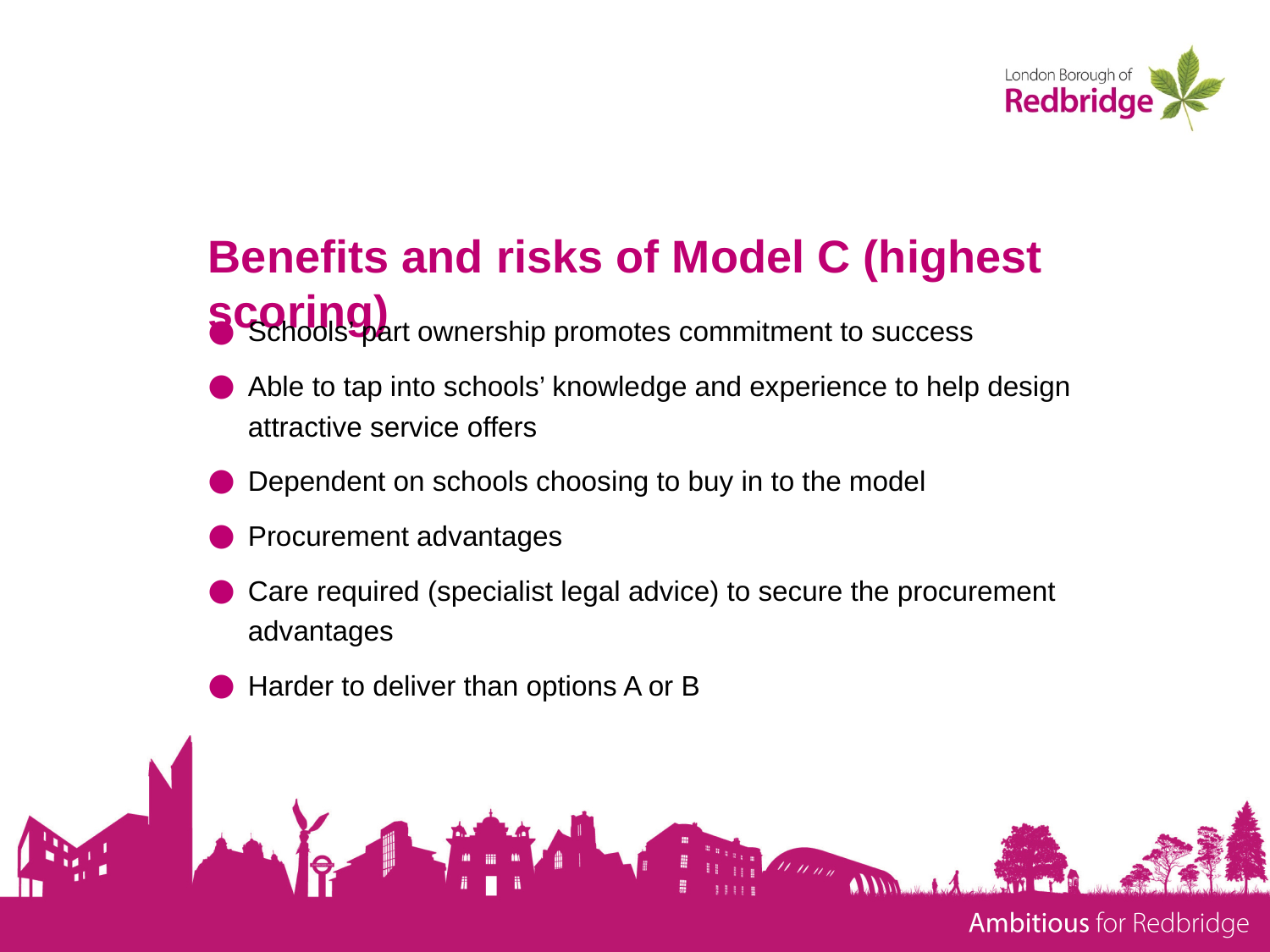

# Benefits and risks of Model C (highest scoring)
Schools’ part ownership promotes commitment to success
Able to tap into schools’ knowledge and experience to help design attractive service offers
Dependent on schools choosing to buy in to the model
Procurement advantages
Care required (specialist legal advice) to secure the procurement advantages
Harder to deliver than options A or B